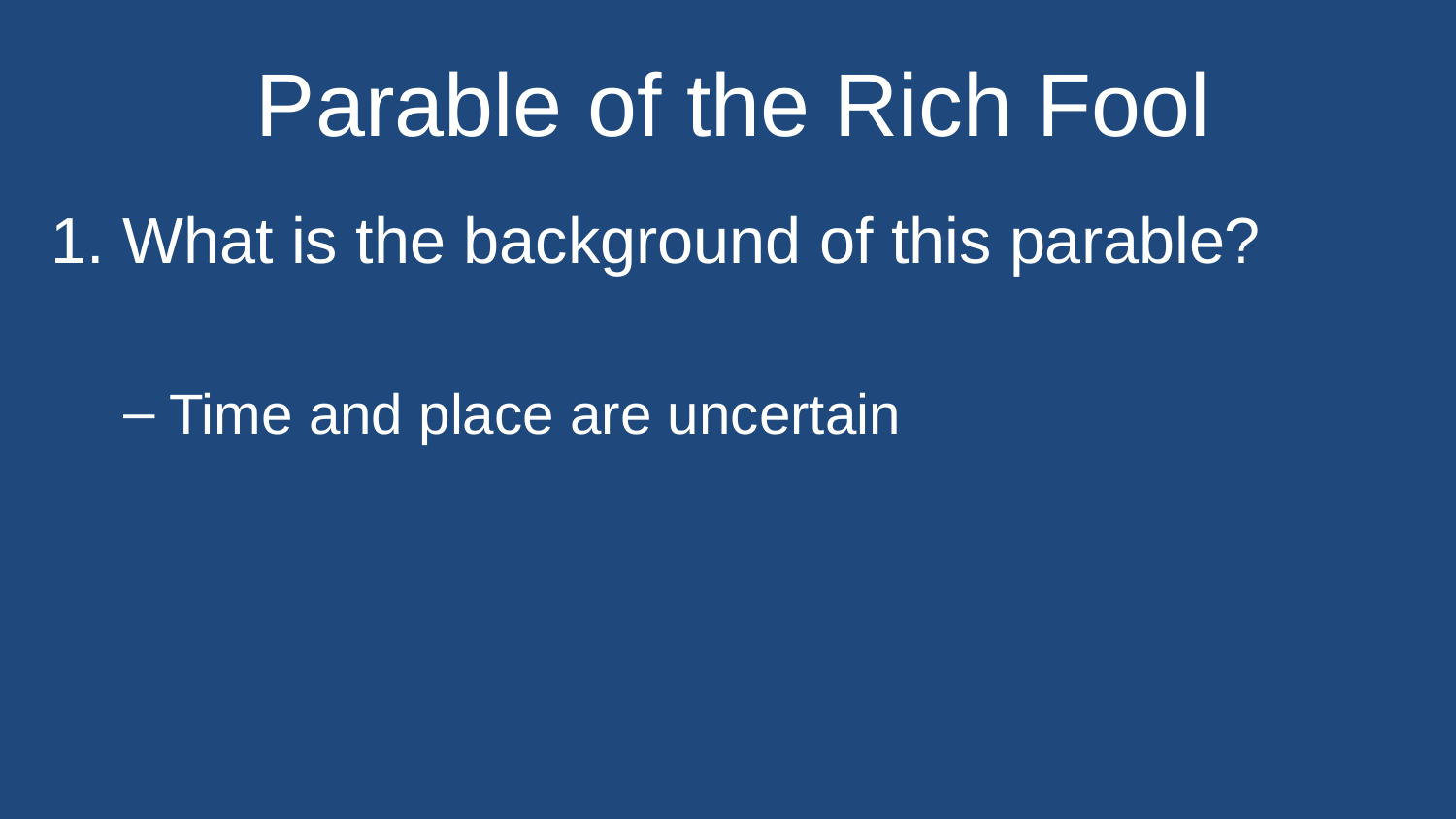

# Parable of the Rich Fool
1. What is the background of this parable?

Time and place are uncertain